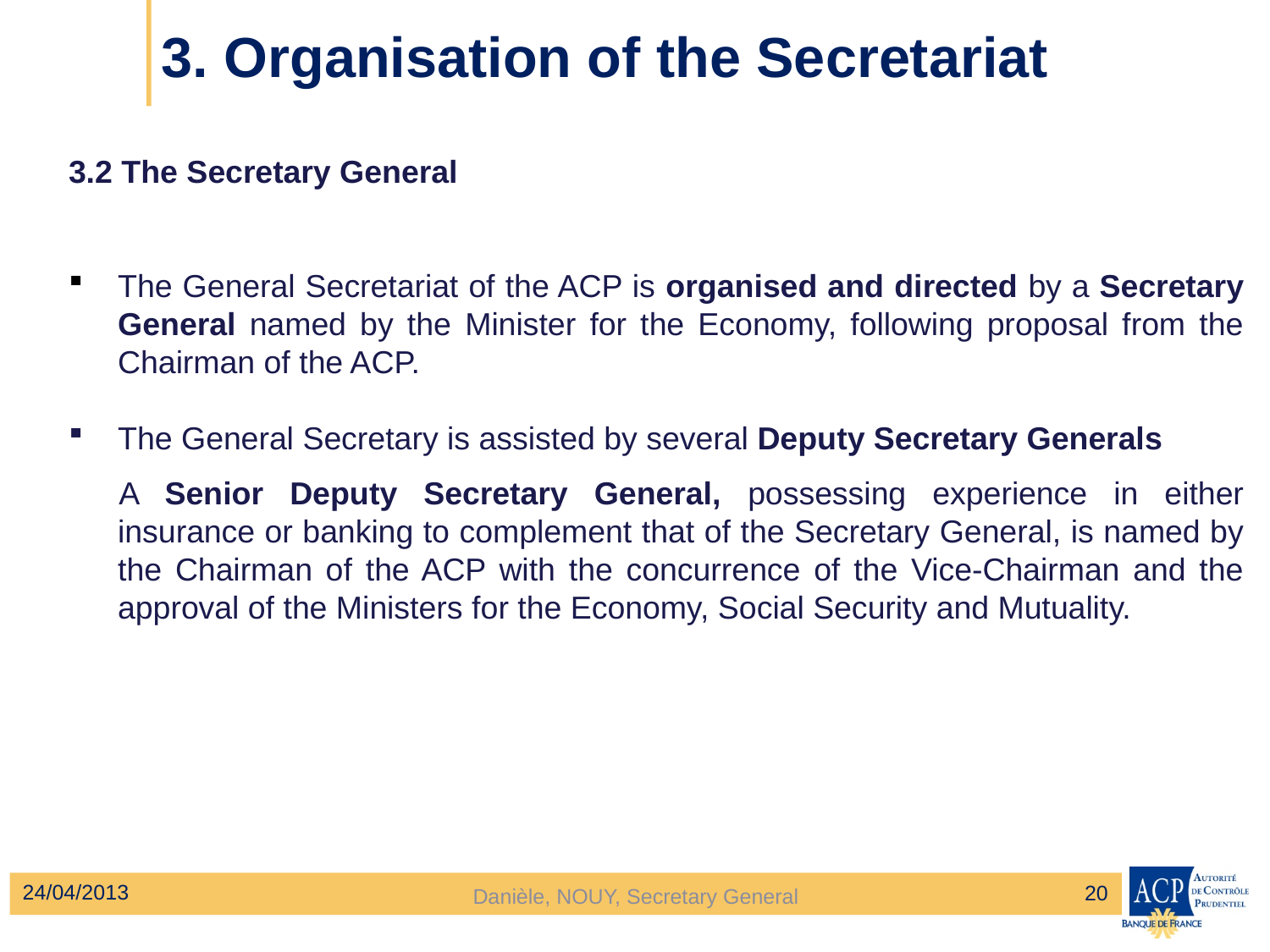

# 3. Organisation of the Secretariat

3.2 The Secretary General

The General Secretariat of the ACP is organised and directed by a Secretary General named by the Minister for the Economy, following proposal from the Chairman of the ACP.

The General Secretary is assisted by several Deputy Secretary Generals

A Senior Deputy Secretary General, possessing experience in either insurance or banking to complement that of the Secretary General, is named by the Chairman of the ACP with the concurrence of the Vice-Chairman and the approval of the Ministers for the Economy, Social Security and Mutuality.

24/04/2013
20
Danièle, NOUY, Secretary General